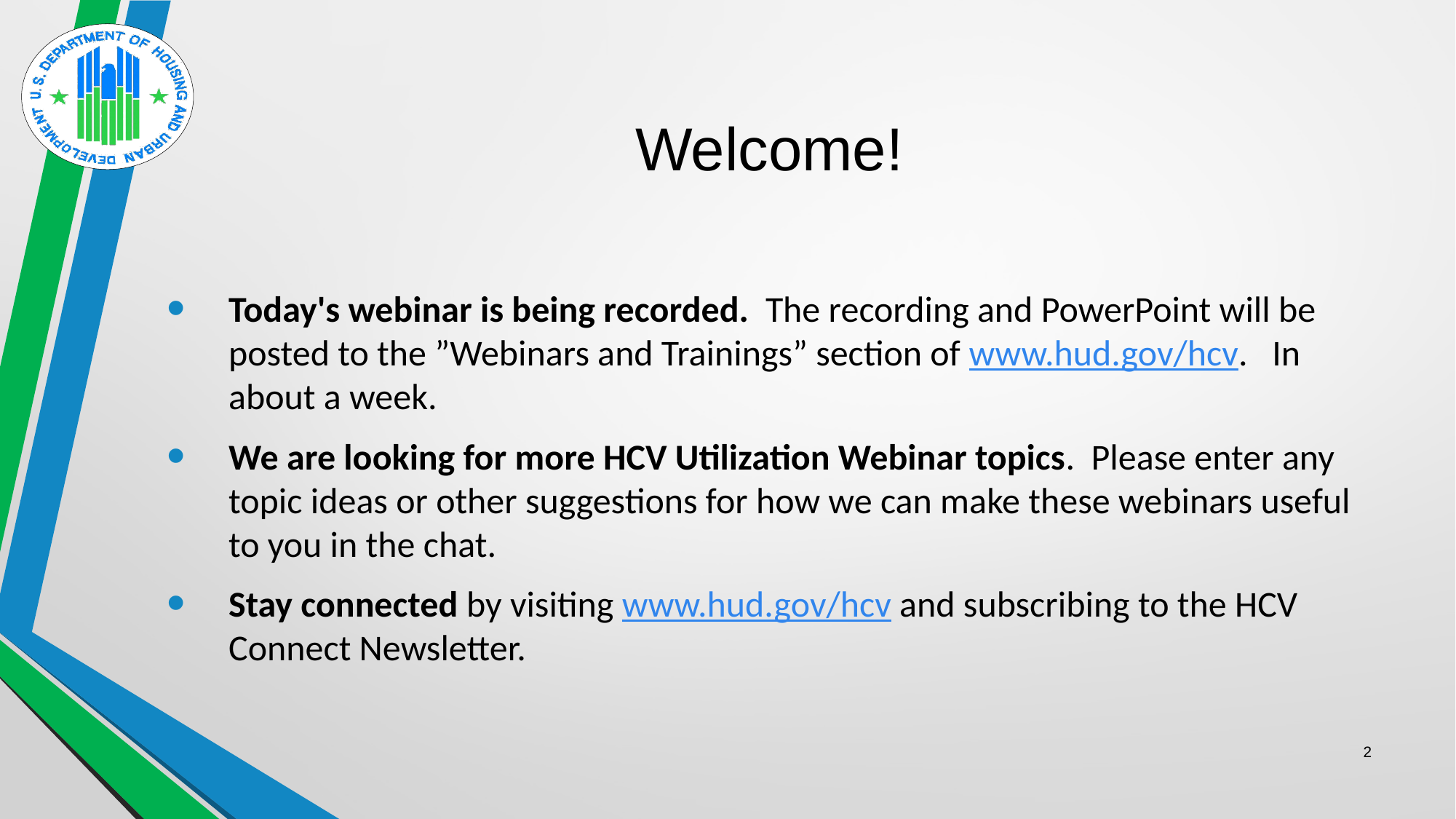

# Welcome!
Today's webinar is being recorded.  The recording and PowerPoint will be posted to the ”Webinars and Trainings” section of www.hud.gov/hcv.   In about a week.
We are looking for more HCV Utilization Webinar topics.  Please enter any topic ideas or other suggestions for how we can make these webinars useful to you in the chat.
Stay connected by visiting www.hud.gov/hcv and subscribing to the HCV Connect Newsletter.
2